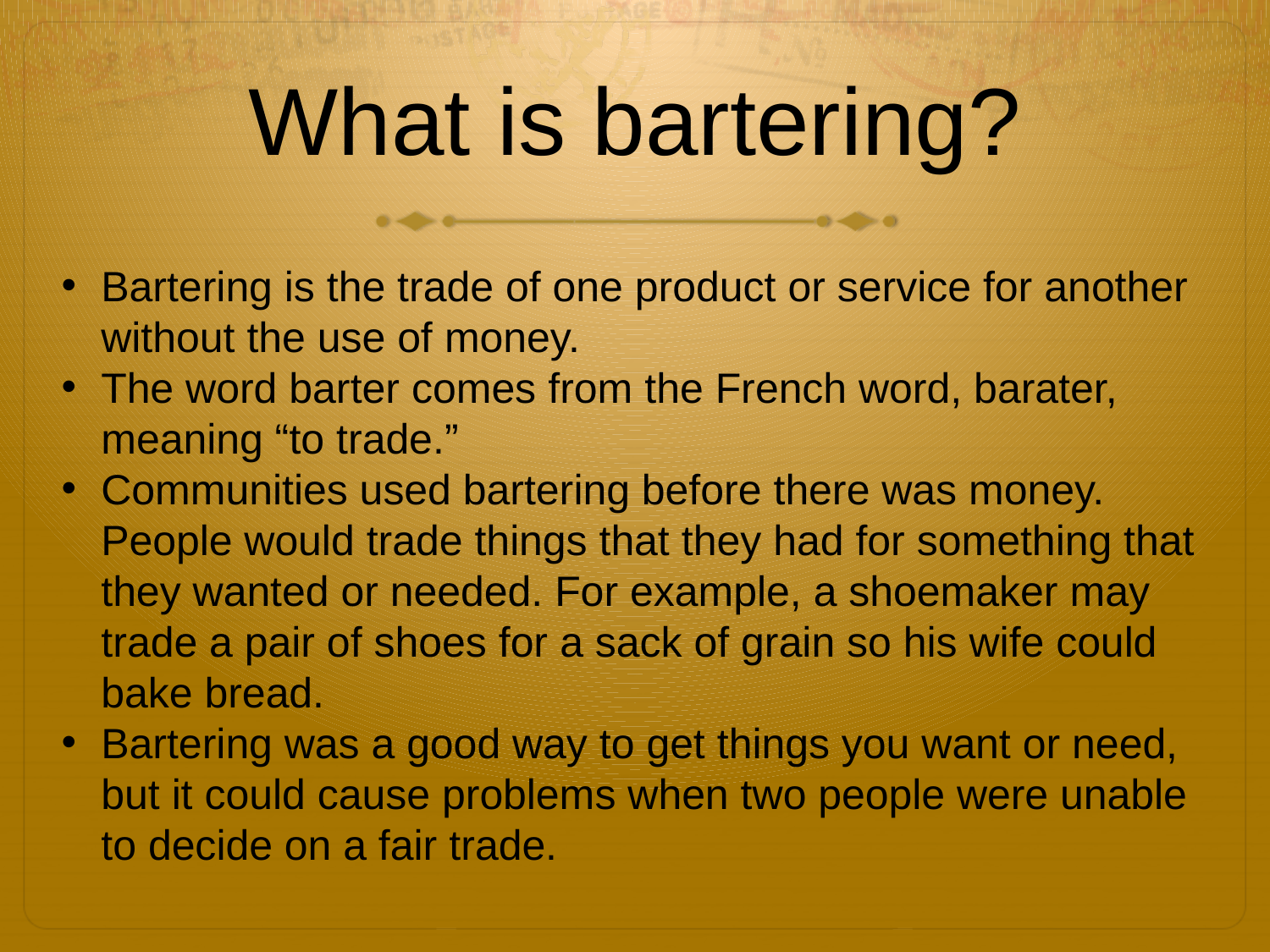

# What is bartering?
Bartering is the trade of one product or service for another without the use of money.
The word barter comes from the French word, barater, meaning “to trade.”
Communities used bartering before there was money. People would trade things that they had for something that they wanted or needed. For example, a shoemaker may trade a pair of shoes for a sack of grain so his wife could bake bread.
Bartering was a good way to get things you want or need, but it could cause problems when two people were unable to decide on a fair trade.